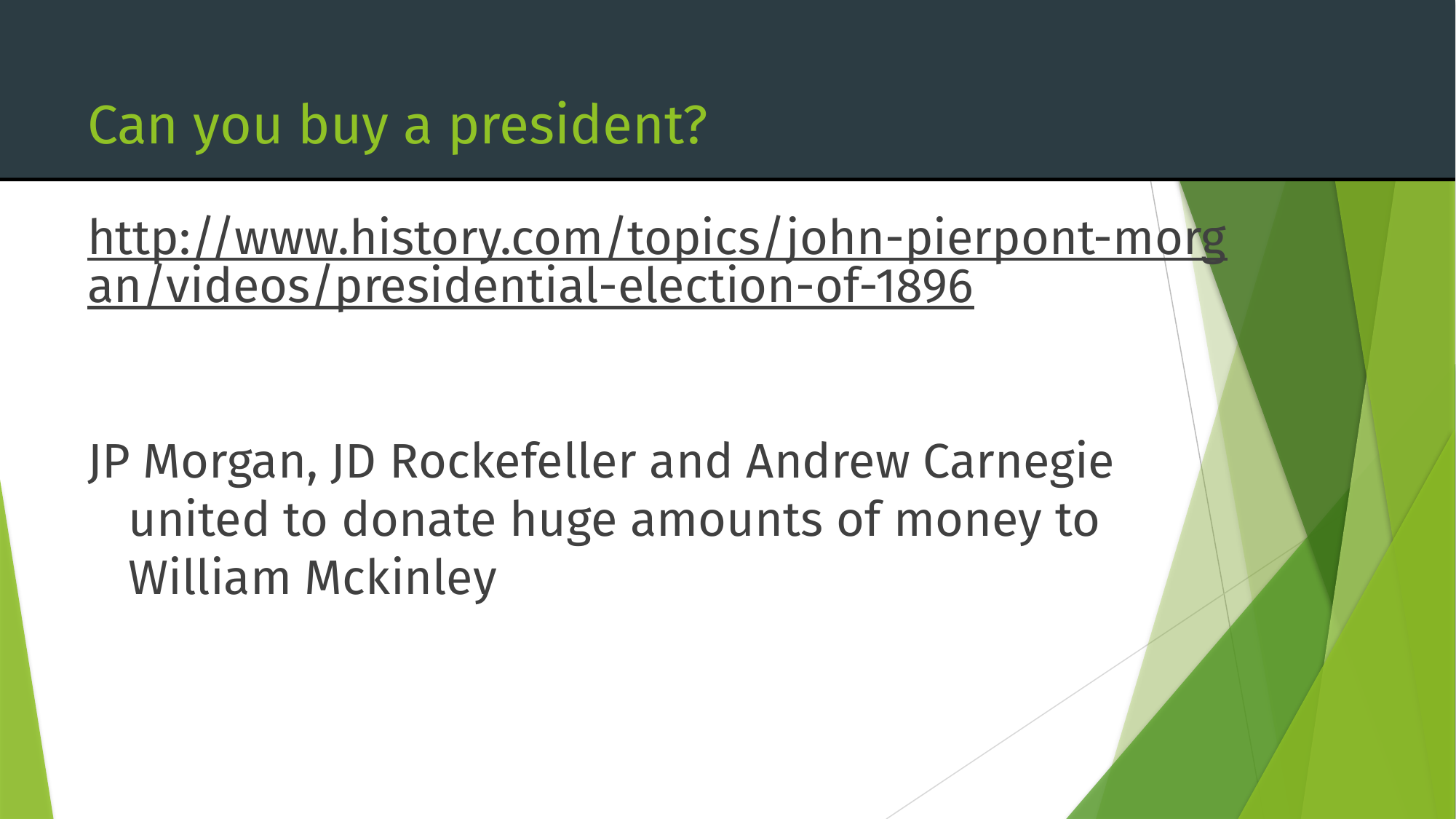

# Can you buy a president?
http://www.history.com/topics/john-pierpont-morgan/videos/presidential-election-of-1896

JP Morgan, JD Rockefeller and Andrew Carnegie united to donate huge amounts of money to William Mckinley